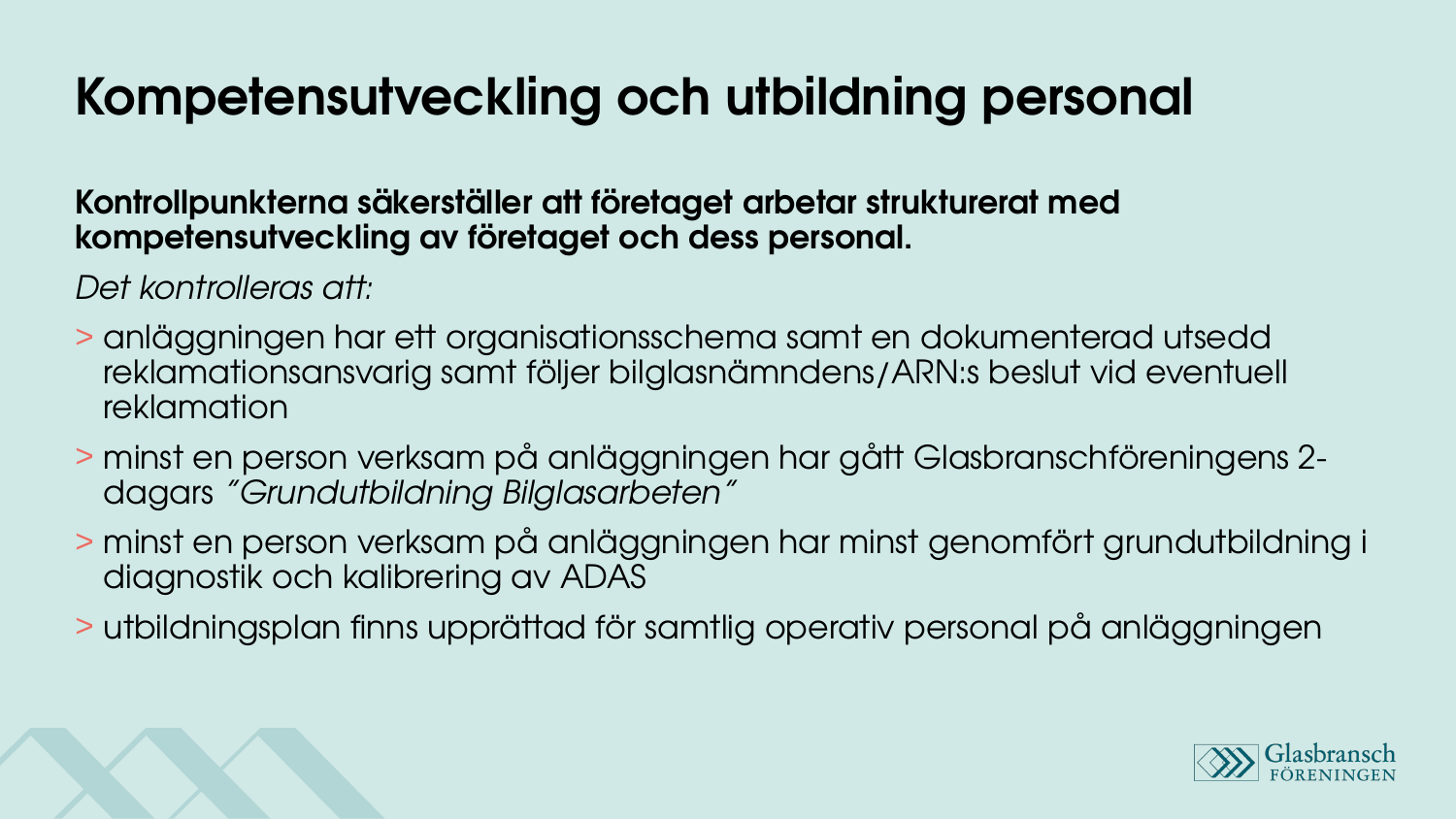

# Kompetensutveckling och utbildning personal
Kontrollpunkterna säkerställer att företaget arbetar strukturerat med kompetensutveckling av företaget och dess personal.
Det kontrolleras att:
anläggningen har ett organisationsschema samt en dokumenterad utsedd reklamationsansvarig samt följer bilglasnämndens/ARN:s beslut vid eventuell reklamation
minst en person verksam på anläggningen har gått Glasbranschföreningens 2-dagars ”Grundutbildning Bilglasarbeten”
minst en person verksam på anläggningen har minst genomfört grundutbildning i diagnostik och kalibrering av ADAS
utbildningsplan finns upprättad för samtlig operativ personal på anläggningen